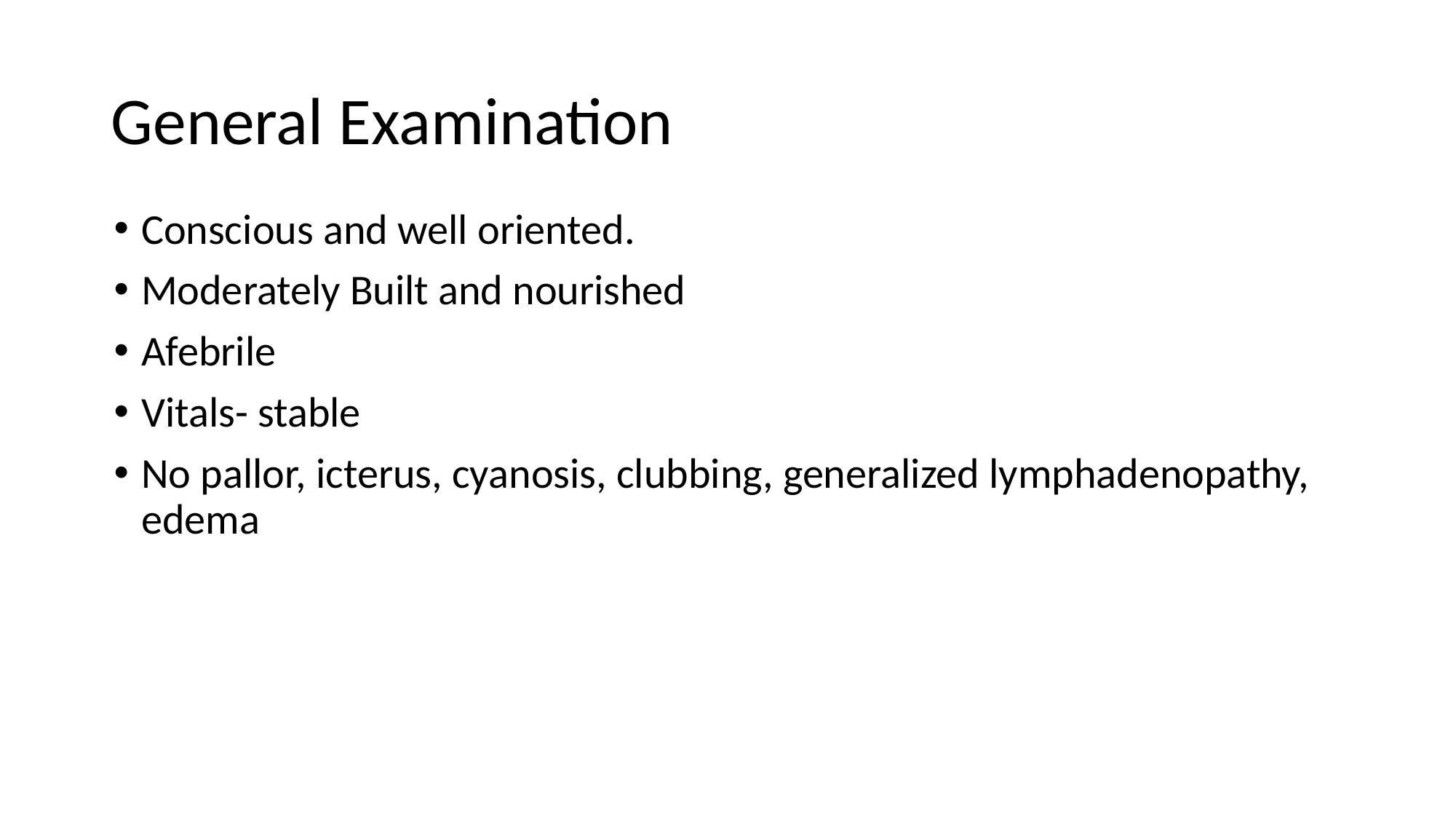

# General Examination
Conscious and well oriented.
Moderately Built and nourished
Afebrile
Vitals- stable
No pallor, icterus, cyanosis, clubbing, generalized lymphadenopathy, edema